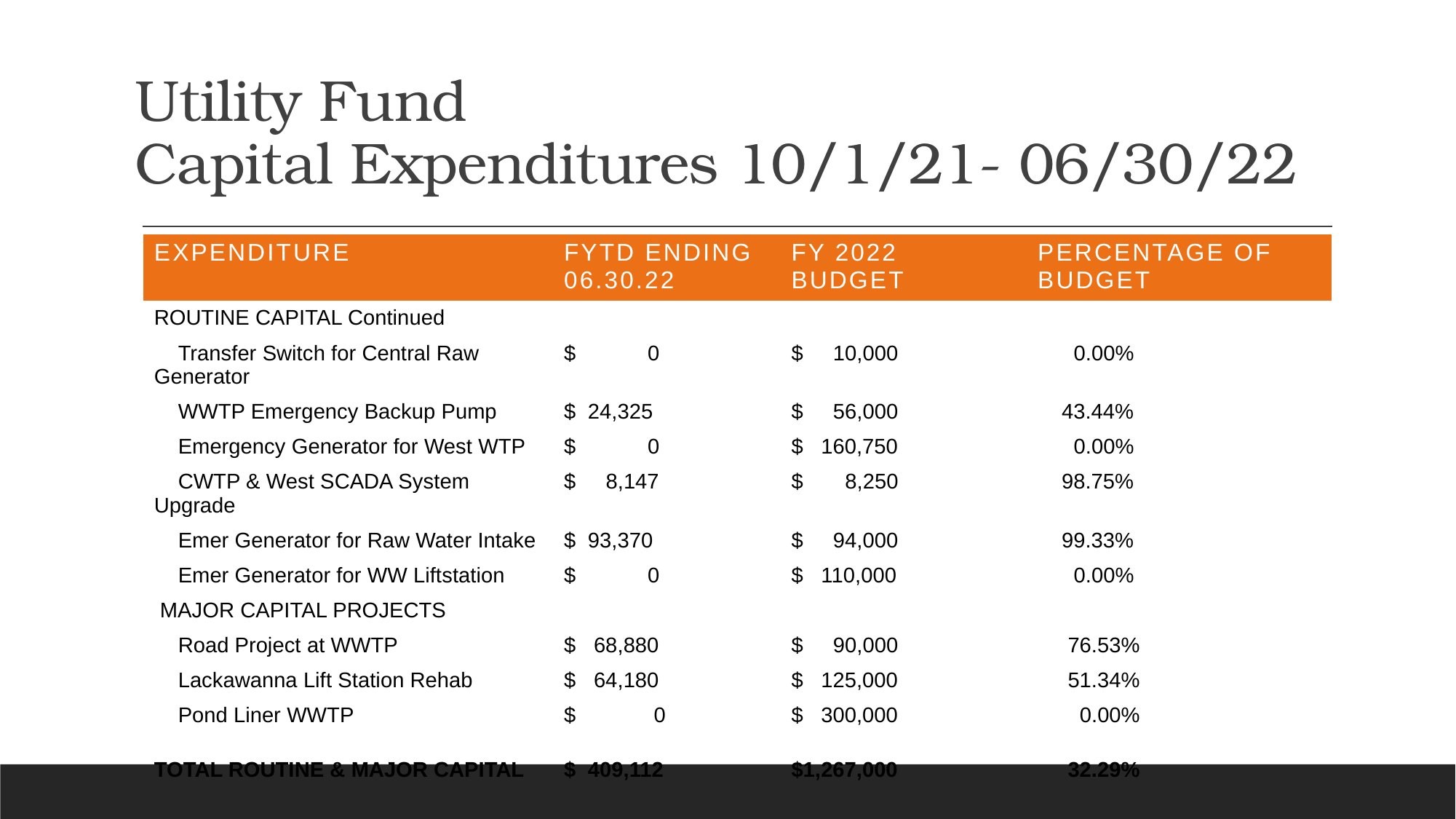

# Utility Fund Capital Expenditures 10/1/21- 06/30/22
| expenditure | FYTD Ending 06.30.22 | Fy 2022 budget | Percentage of budget |
| --- | --- | --- | --- |
| ROUTINE CAPITAL Continued |  |  |  |
| Transfer Switch for Central Raw Generator | $ 0 | $ 10,000 | 0.00% |
| WWTP Emergency Backup Pump | $ 24,325 | $ 56,000 | 43.44% |
| Emergency Generator for West WTP | $ 0 | $ 160,750 | 0.00% |
| CWTP & West SCADA System Upgrade | $ 8,147 | $ 8,250 | 98.75% |
| Emer Generator for Raw Water Intake | $ 93,370 | $ 94,000 | 99.33% |
| Emer Generator for WW Liftstation | $ 0 | $ 110,000 | 0.00% |
| MAJOR CAPITAL PROJECTS |  |  |  |
| Road Project at WWTP | $ 68,880 | $ 90,000 | 76.53% |
| Lackawanna Lift Station Rehab | $ 64,180 | $ 125,000 | 51.34% |
| Pond Liner WWTP | $ 0 | $ 300,000 | 0.00% |
|  |  |  |  |
| TOTAL ROUTINE & MAJOR CAPITAL | $ 409,112 | $1,267,000 | 32.29% |